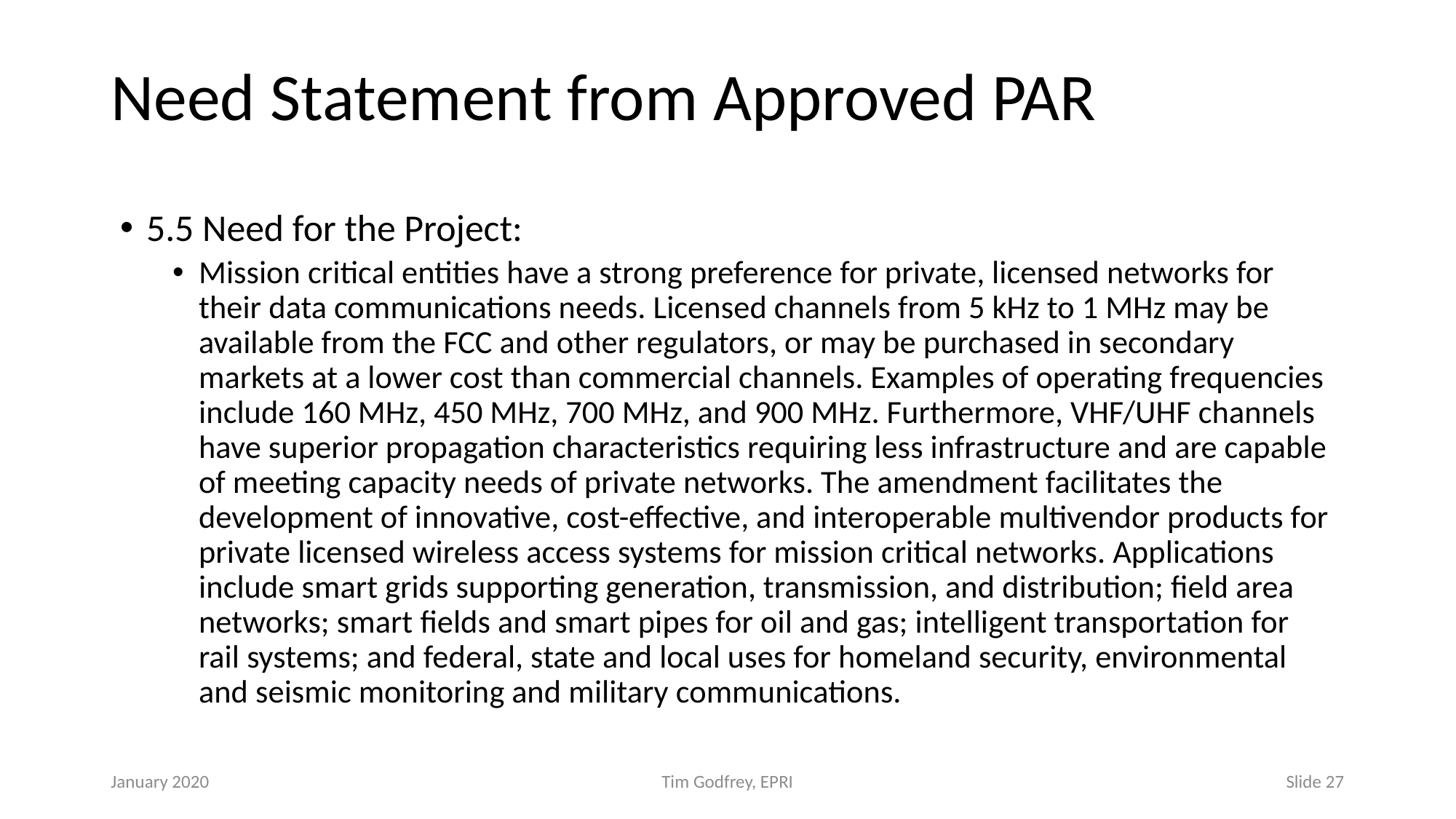

# Need Statement from Approved PAR
5.5 Need for the Project:
Mission critical entities have a strong preference for private, licensed networks for their data communications needs. Licensed channels from 5 kHz to 1 MHz may be available from the FCC and other regulators, or may be purchased in secondary markets at a lower cost than commercial channels. Examples of operating frequencies include 160 MHz, 450 MHz, 700 MHz, and 900 MHz. Furthermore, VHF/UHF channels have superior propagation characteristics requiring less infrastructure and are capable of meeting capacity needs of private networks. The amendment facilitates the development of innovative, cost-effective, and interoperable multivendor products for private licensed wireless access systems for mission critical networks. Applications include smart grids supporting generation, transmission, and distribution; field area networks; smart fields and smart pipes for oil and gas; intelligent transportation for rail systems; and federal, state and local uses for homeland security, environmental and seismic monitoring and military communications.
Tim Godfrey, EPRI
January 2020
Slide 27